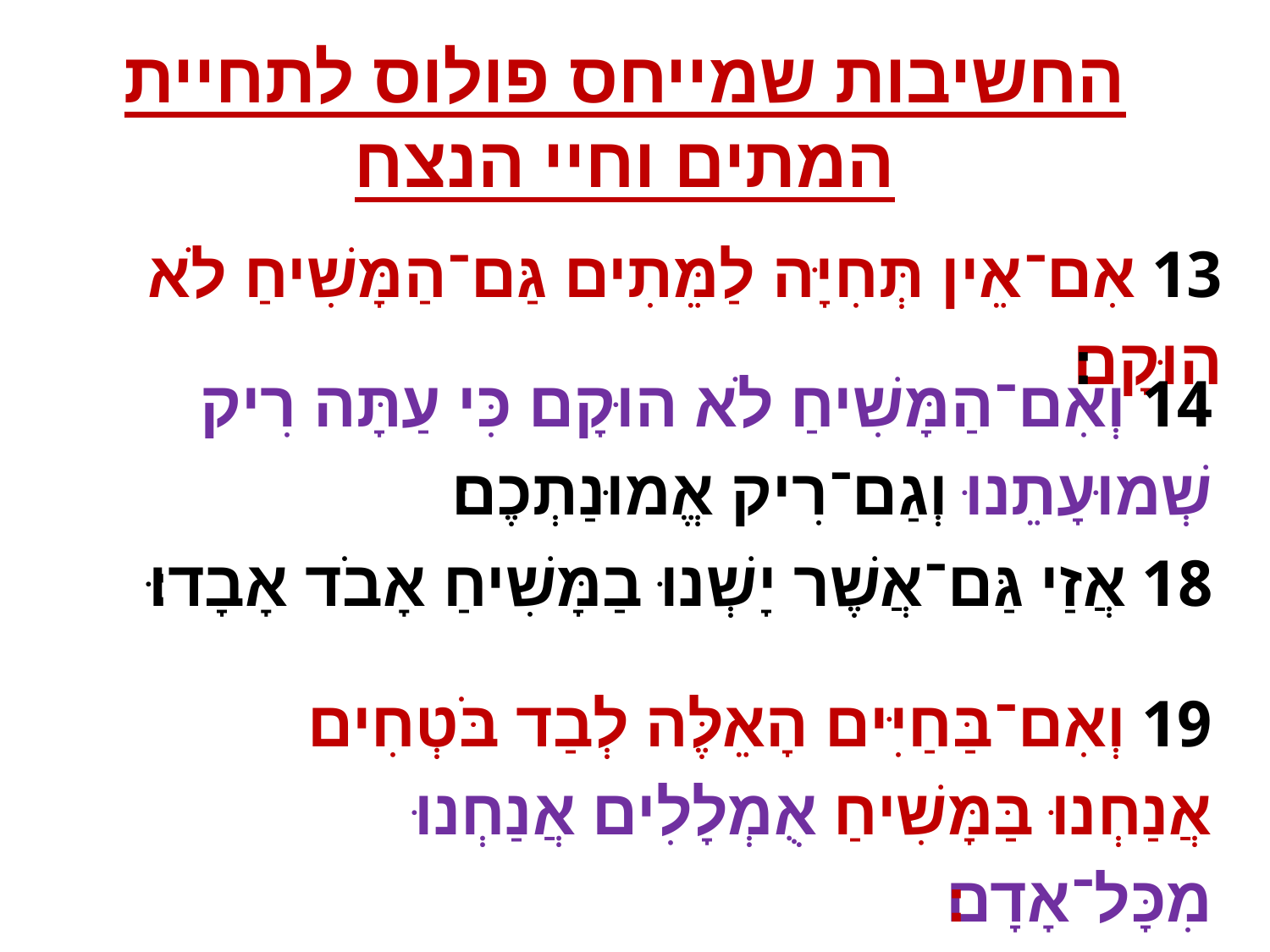

החשיבות שמייחס פולוס לתחיית המתים וחיי הנצח
13 אִם־אֵין תְּחִיָּה לַמֵּתִים גַּם־הַמָּשִׁיחַ לֹא הוּקָם׃
14 וְאִם־הַמָּשִׁיחַ לֹא הוּקָם כִּי עַתָּה רִיק שְׁמוּעָתֵנוּ וְגַם־רִיק אֱמוּנַתְכֶם׃
18 אֲזַי גַּם־אֲשֶׁר יָשְׁנוּ בַמָּשִׁיחַ אָבֹד אָבָדוּ׃
19 וְאִם־בַּחַיִּים הָאֵלֶּה לְבַד בֹּטְחִים אֲנַחְנוּ בַּמָּשִׁיחַ אֻמְלָלִים אֲנַחְנוּ מִכָּל־אָדָם׃